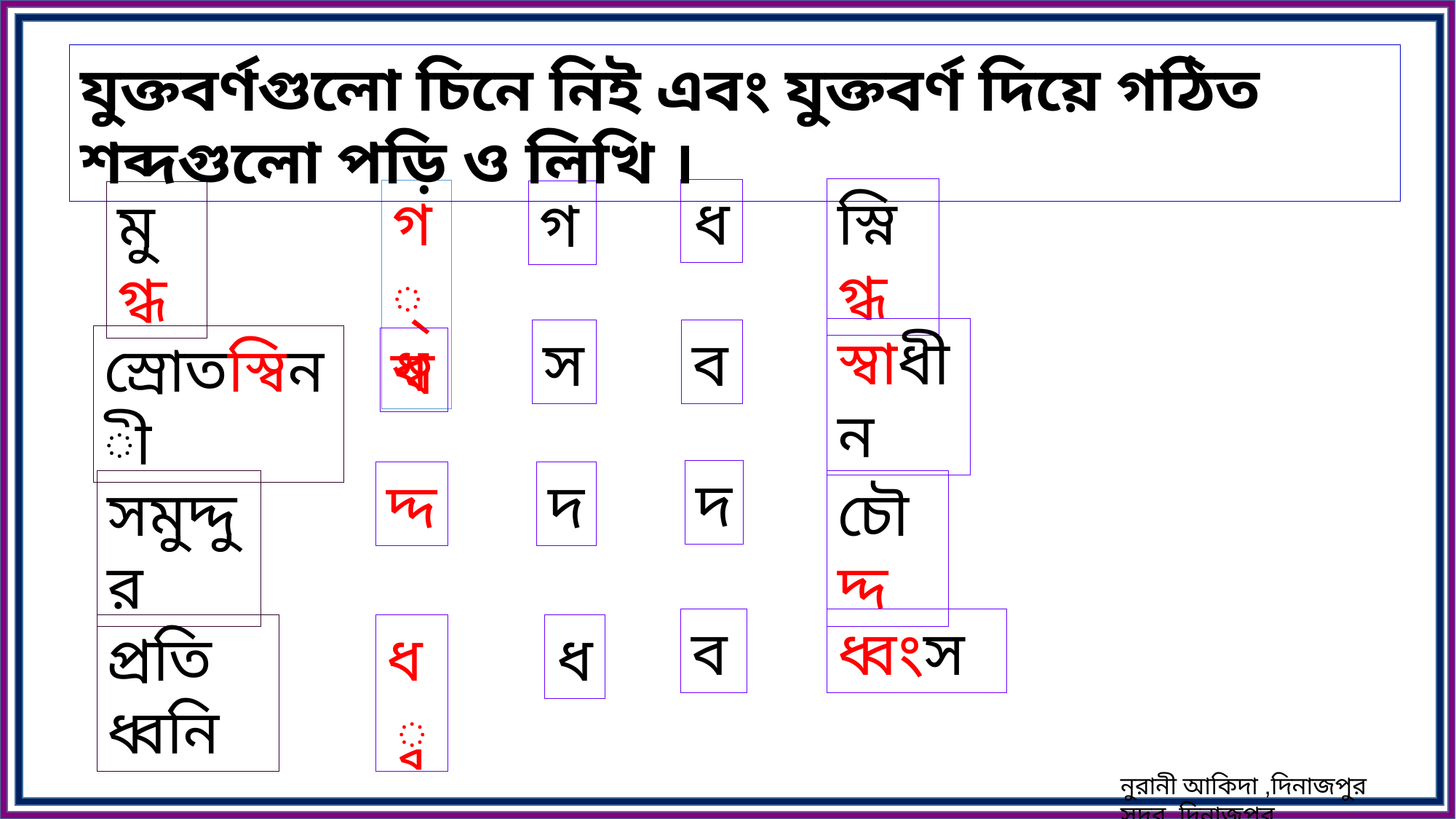

যুক্তবর্ণগুলো চিনে নিই এবং যুক্তবর্ণ দিয়ে গঠিত শব্দগুলো পড়ি ও লিখি ।
স্নিগ্ধ
ধ
গ্ধ
গ
মুগ্ধ
স্বাধীন
স
ব
স্রোতস্বিনী
স্ব
দ
দ্দ
দ
সমুদ্দুর
চৌদ্দ
ব
ধ্বংস
প্রতিধ্বনি
ধ্ব
ধ